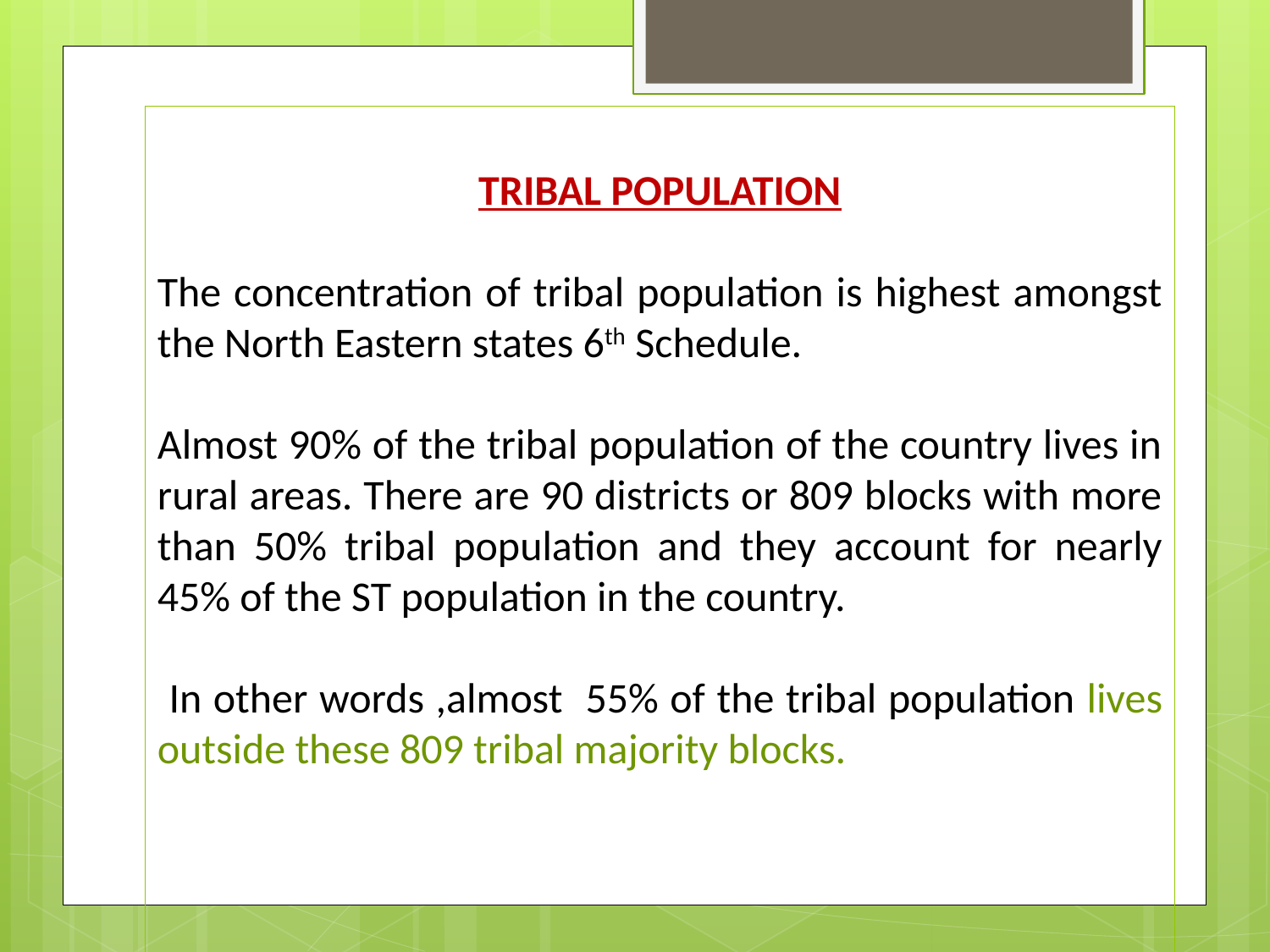

TRIBAL POPULATION

The concentration of tribal population is highest amongst the North Eastern states 6th Schedule.

Almost 90% of the tribal population of the country lives in rural areas. There are 90 districts or 809 blocks with more than 50% tribal population and they account for nearly 45% of the ST population in the country.

 In other words ,almost  55% of the tribal population lives outside these 809 tribal majority blocks.